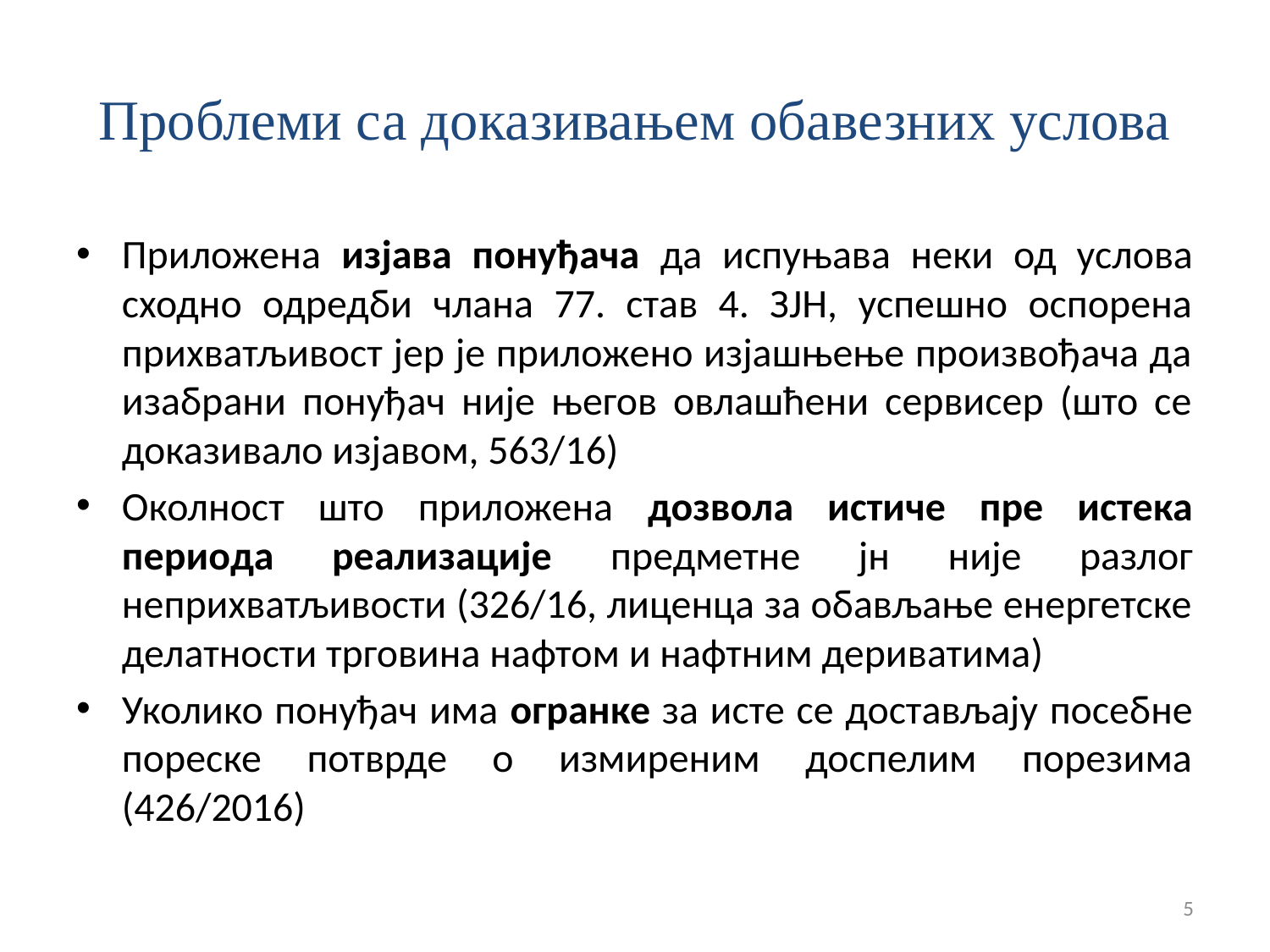

# Проблеми са доказивањем обавезних услова
Приложена изјава понуђача да испуњава неки од услова сходно одредби члана 77. став 4. ЗЈН, успешно оспорена прихватљивост јер је приложено изјашњење произвођача да изабрани понуђач није његов овлашћени сервисер (што се доказивало изјавом, 563/16)
Околност што приложена дозвола истиче пре истека периода реализације предметне јн није разлог неприхватљивости (326/16, лиценца за обављање енергетске делатности трговина нафтом и нафтним дериватима)
Уколико понуђач има огранке за исте се достављају посебне пореске потврде о измиреним доспелим порезима (426/2016)
5